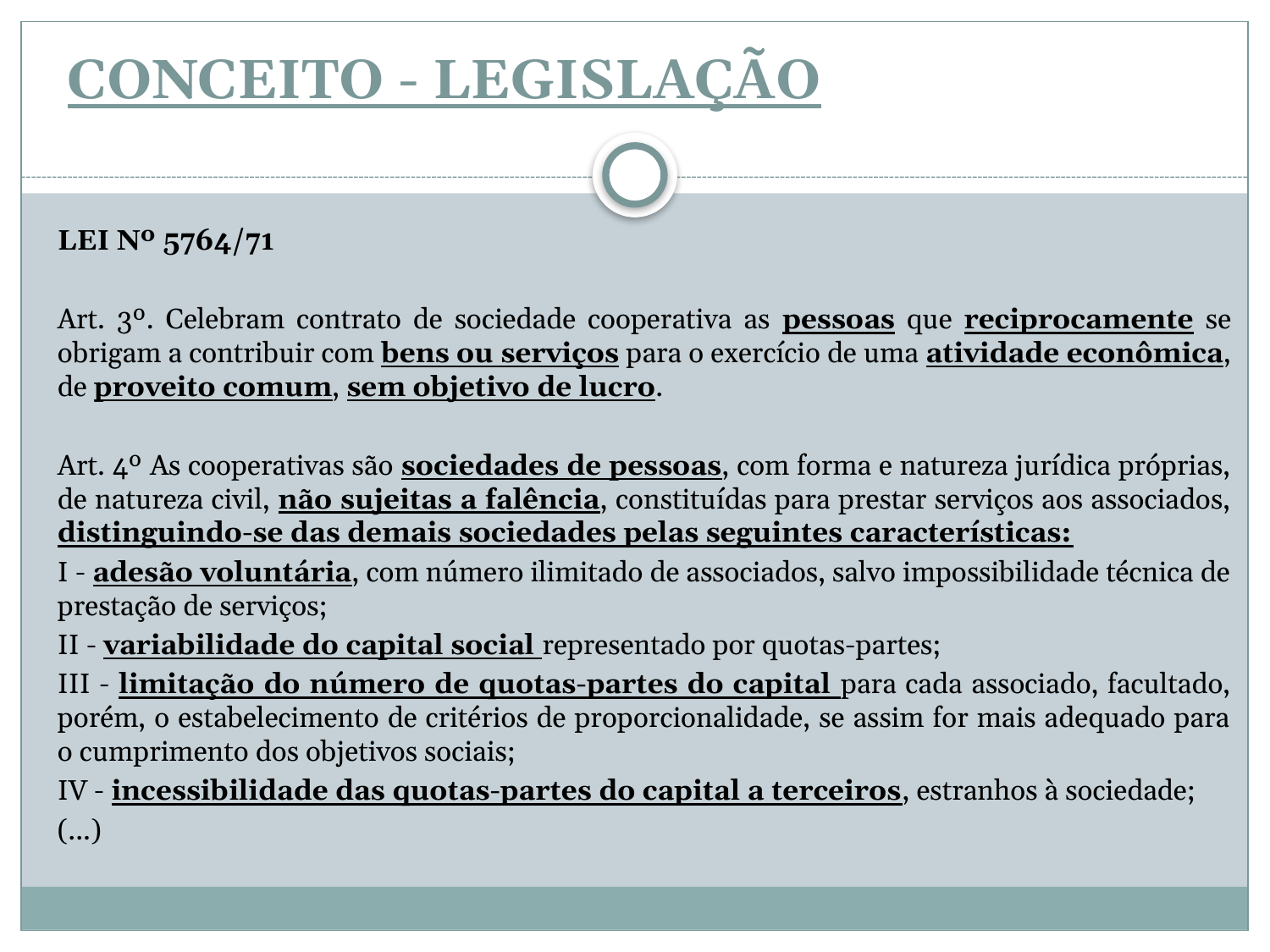

# CONCEITO - LEGISLAÇÃO
LEI Nº 5764/71

Art. 3º. Celebram contrato de sociedade cooperativa as pessoas que reciprocamente se obrigam a contribuir com bens ou serviços para o exercício de uma atividade econômica, de proveito comum, sem objetivo de lucro.

Art. 4º As cooperativas são sociedades de pessoas, com forma e natureza jurídica próprias, de natureza civil, não sujeitas a falência, constituídas para prestar serviços aos associados, distinguindo-se das demais sociedades pelas seguintes características:
I - adesão voluntária, com número ilimitado de associados, salvo impossibilidade técnica de prestação de serviços;
II - variabilidade do capital social representado por quotas-partes;
III - limitação do número de quotas-partes do capital para cada associado, facultado, porém, o estabelecimento de critérios de proporcionalidade, se assim for mais adequado para o cumprimento dos objetivos sociais;
IV - incessibilidade das quotas-partes do capital a terceiros, estranhos à sociedade;
(...)